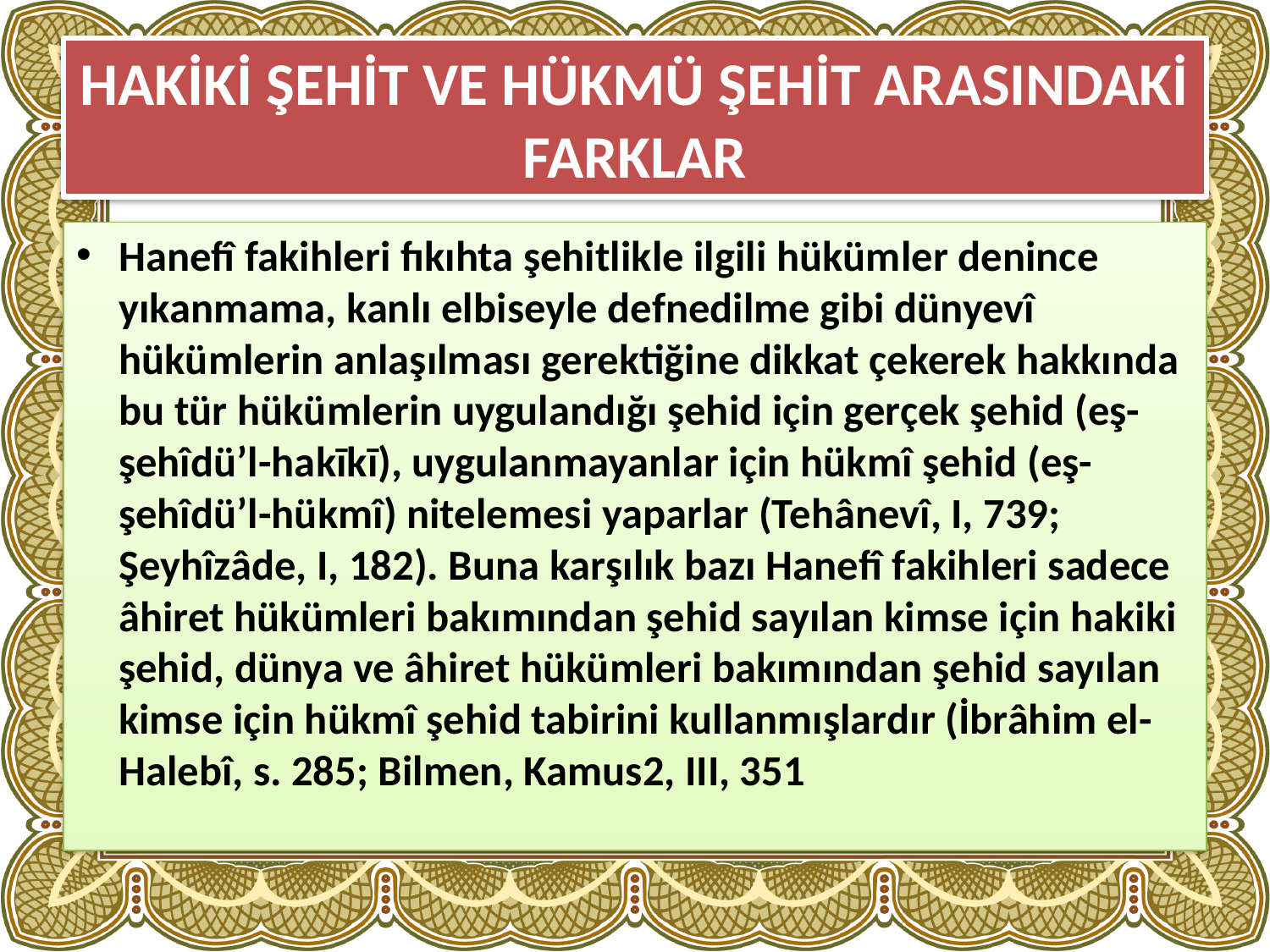

# HAKİKİ ŞEHİT VE HÜKMÜ ŞEHİT ARASINDAKİ FARKLAR
Hanefî fakihleri fıkıhta şehitlikle ilgili hükümler denince yıkanmama, kanlı elbiseyle defnedilme gibi dünyevî hükümlerin anlaşılması gerektiğine dikkat çekerek hakkında bu tür hükümlerin uygulandığı şehid için gerçek şehid (eş-şehîdü’l-hakīkī), uygulanmayanlar için hükmî şehid (eş-şehîdü’l-hükmî) nitelemesi yaparlar (Tehânevî, I, 739; Şeyhîzâde, I, 182). Buna karşılık bazı Hanefî fakihleri sadece âhiret hükümleri bakımından şehid sayılan kimse için hakiki şehid, dünya ve âhiret hükümleri bakımından şehid sayılan kimse için hükmî şehid tabirini kullanmışlardır (İbrâhim el-Halebî, s. 285; Bilmen, Kamus2, III, 351